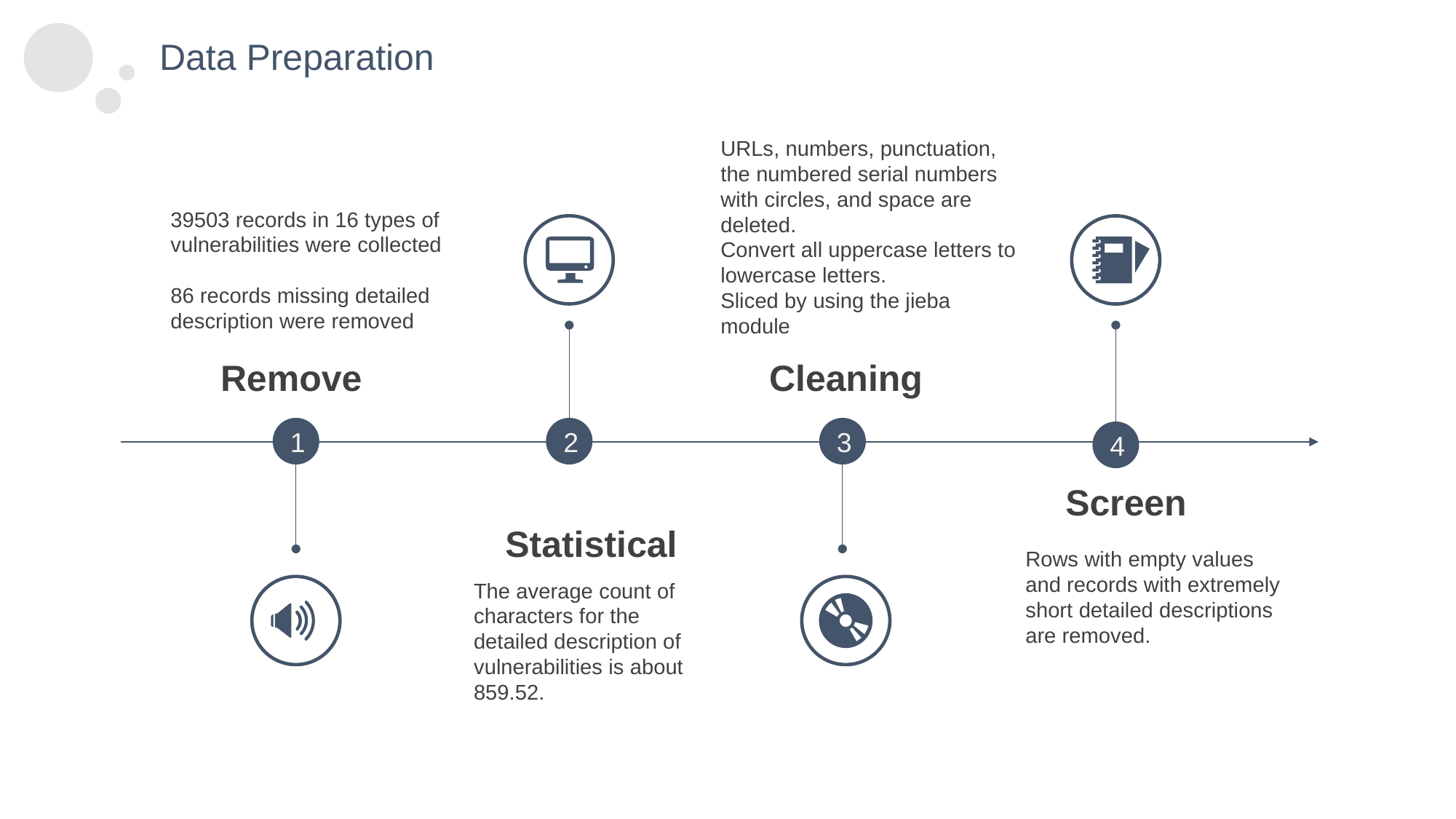

Data Preparation
URLs, numbers, punctuation,
the numbered serial numbers with circles, and space are deleted.
Convert all uppercase letters to lowercase letters.
Sliced by using the jieba module
39503 records in 16 types of vulnerabilities were collected

86 records missing detailed description were removed

Cleaning
Remove
2
3
1
4
 Statistical
Screen
Rows with empty values and records with extremely short detailed descriptions are removed.
The average count of characters for the detailed description of
vulnerabilities is about 859.52.